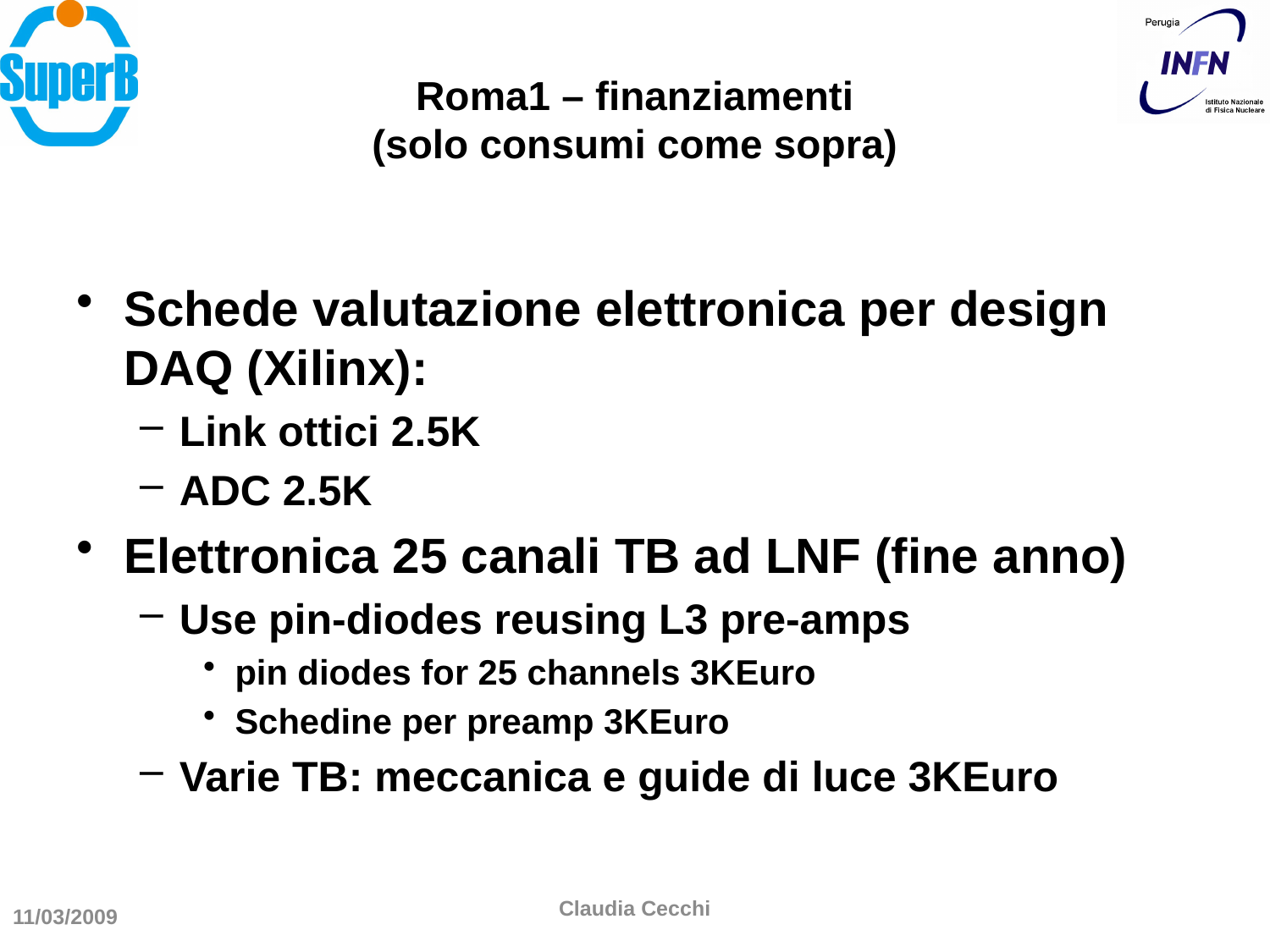

Roma1 – finanziamenti
(solo consumi come sopra)
Schede valutazione elettronica per design DAQ (Xilinx):
Link ottici 2.5K
ADC 2.5K
Elettronica 25 canali TB ad LNF (fine anno)
Use pin-diodes reusing L3 pre-amps
pin diodes for 25 channels 3KEuro
Schedine per preamp 3KEuro
Varie TB: meccanica e guide di luce 3KEuro
Claudia Cecchi
11/03/2009